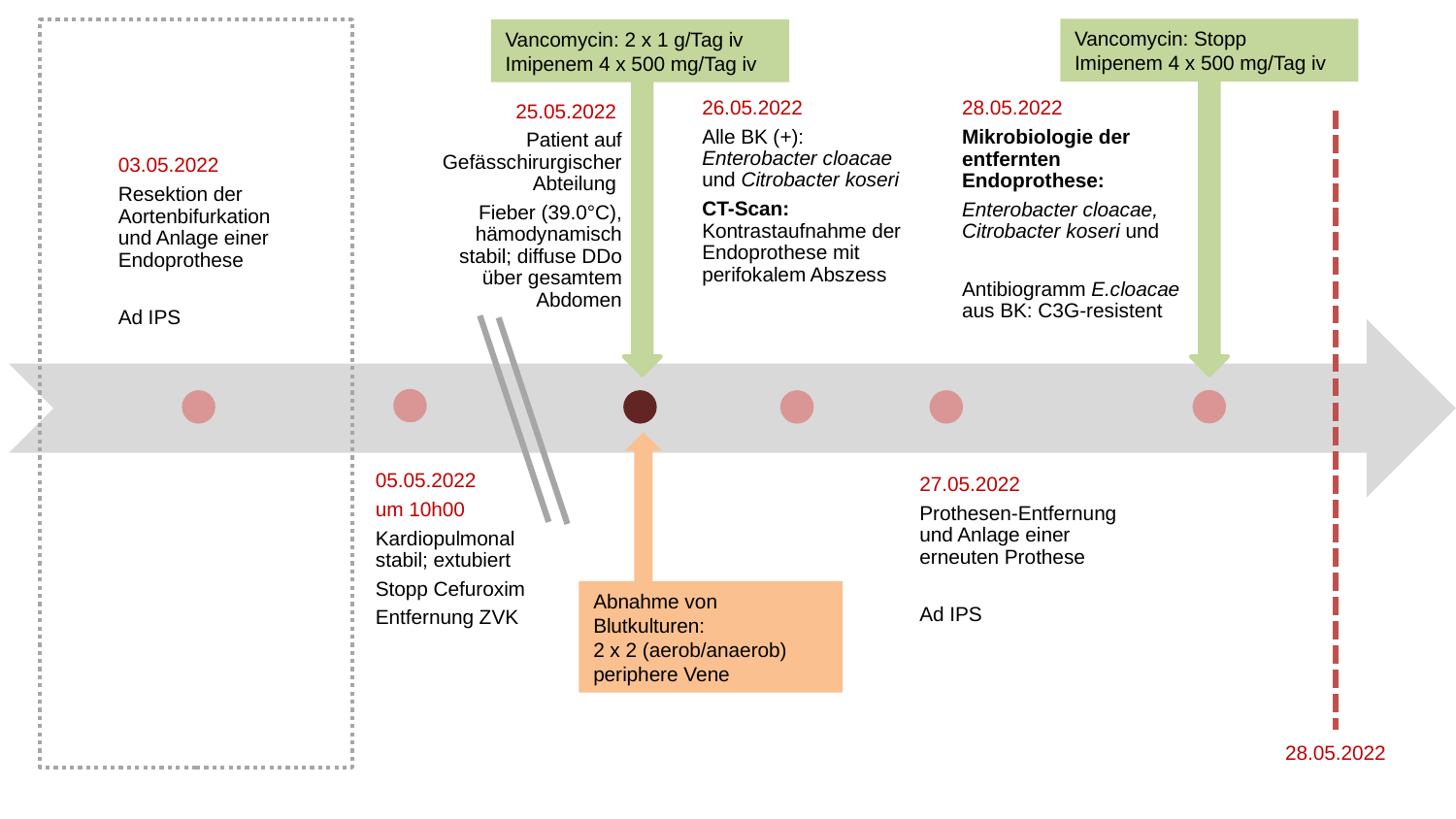

Vancomycin: Stopp
Imipenem 4 x 500 mg/Tag iv
Vancomycin: 2 x 1 g/Tag iv Imipenem 4 x 500 mg/Tag iv

26.05.2022
Alle BK (+): Enterobacter cloacae und Citrobacter koseri
CT-Scan: Kontrastaufnahme der Endoprothese mit perifokalem Abszess

28.05.2022
Mikrobiologie der entfernten Endoprothese:
Enterobacter cloacae, Citrobacter koseri und

Antibiogramm E.cloacae aus BK: C3G-resistent

25.05.2022
Patient auf Gefässchirurgischer Abteilung
Fieber (39.0°C), hämodynamisch stabil; diffuse DDo über gesamtem Abdomen
03.05.2022
Resektion der Aortenbifurkation und Anlage einer Endoprothese

Ad IPS

05.05.2022
um 10h00
Kardiopulmonal stabil; extubiert
Stopp Cefuroxim
Entfernung ZVK
27.05.2022
Prothesen-Entfernung und Anlage einer erneuten Prothese

Ad IPS
Abnahme von Blutkulturen:
2 x 2 (aerob/anaerob) periphere Vene
28.05.2022